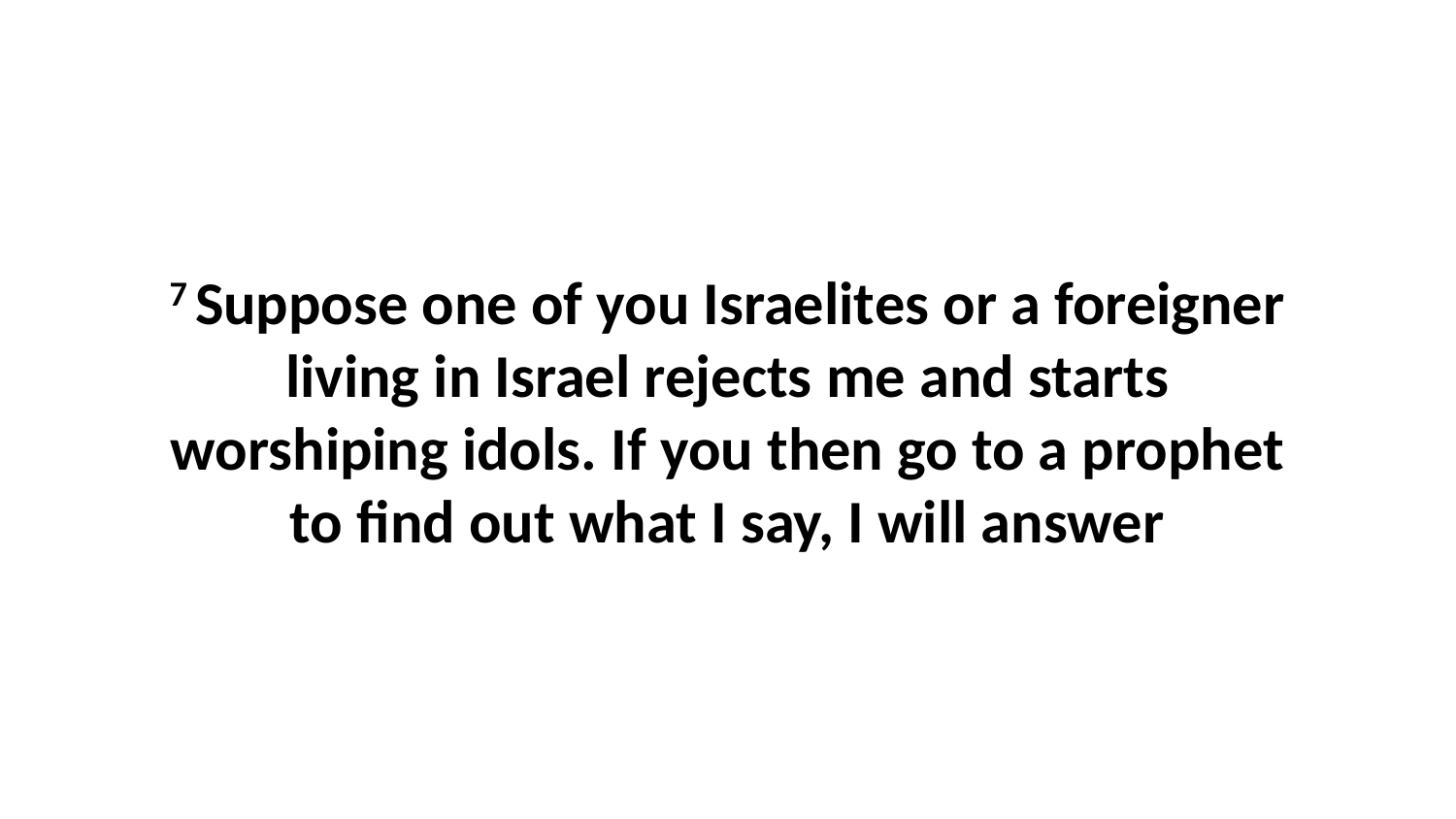

7 Suppose one of you Israelites or a foreigner living in Israel rejects me and starts worshiping idols. If you then go to a prophet to find out what I say, I will answer